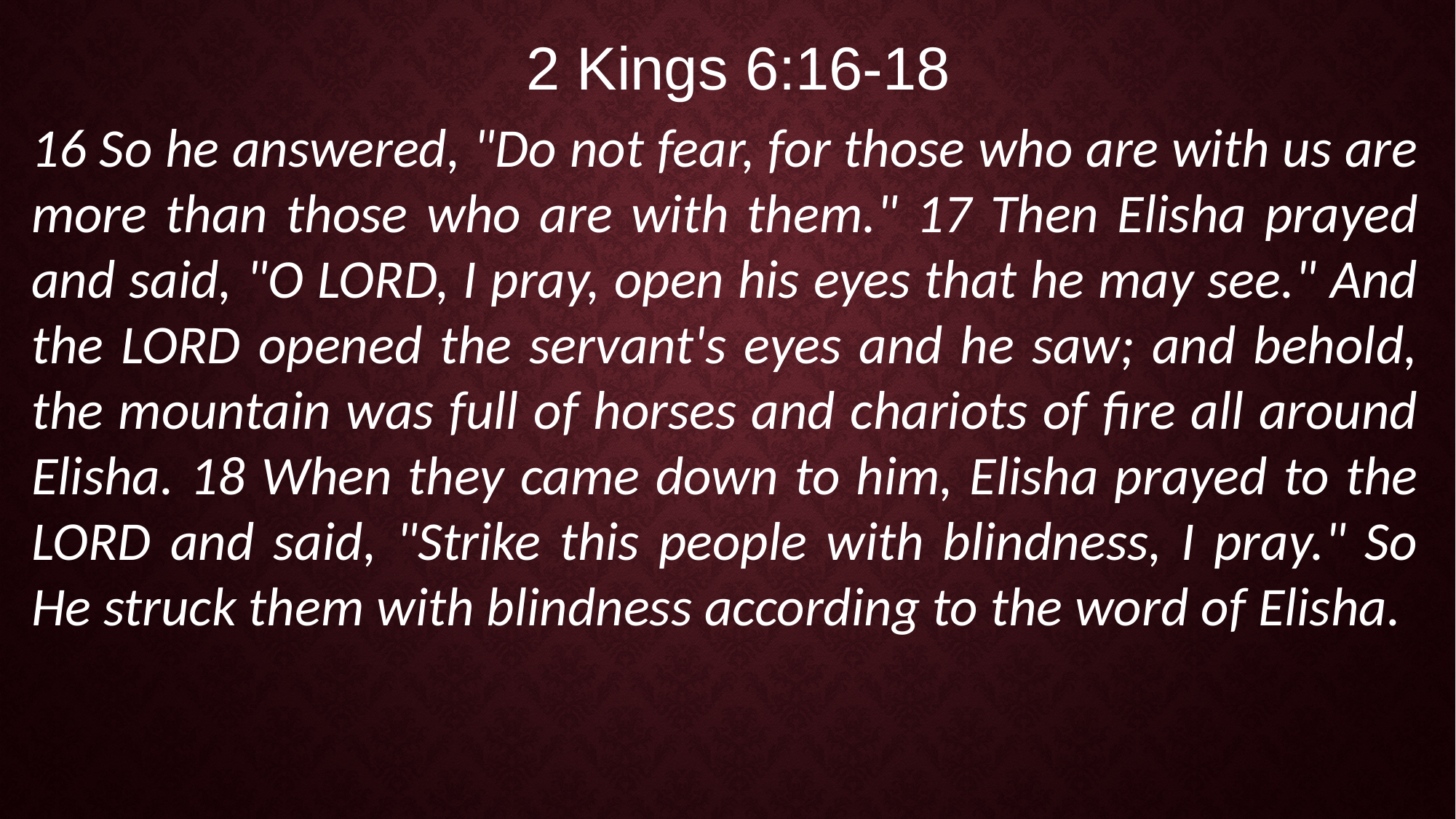

2 Kings 6:16-18
16 So he answered, "Do not fear, for those who are with us are more than those who are with them." 17 Then Elisha prayed and said, "O LORD, I pray, open his eyes that he may see." And the LORD opened the servant's eyes and he saw; and behold, the mountain was full of horses and chariots of fire all around Elisha. 18 When they came down to him, Elisha prayed to the LORD and said, "Strike this people with blindness, I pray." So He struck them with blindness according to the word of Elisha.